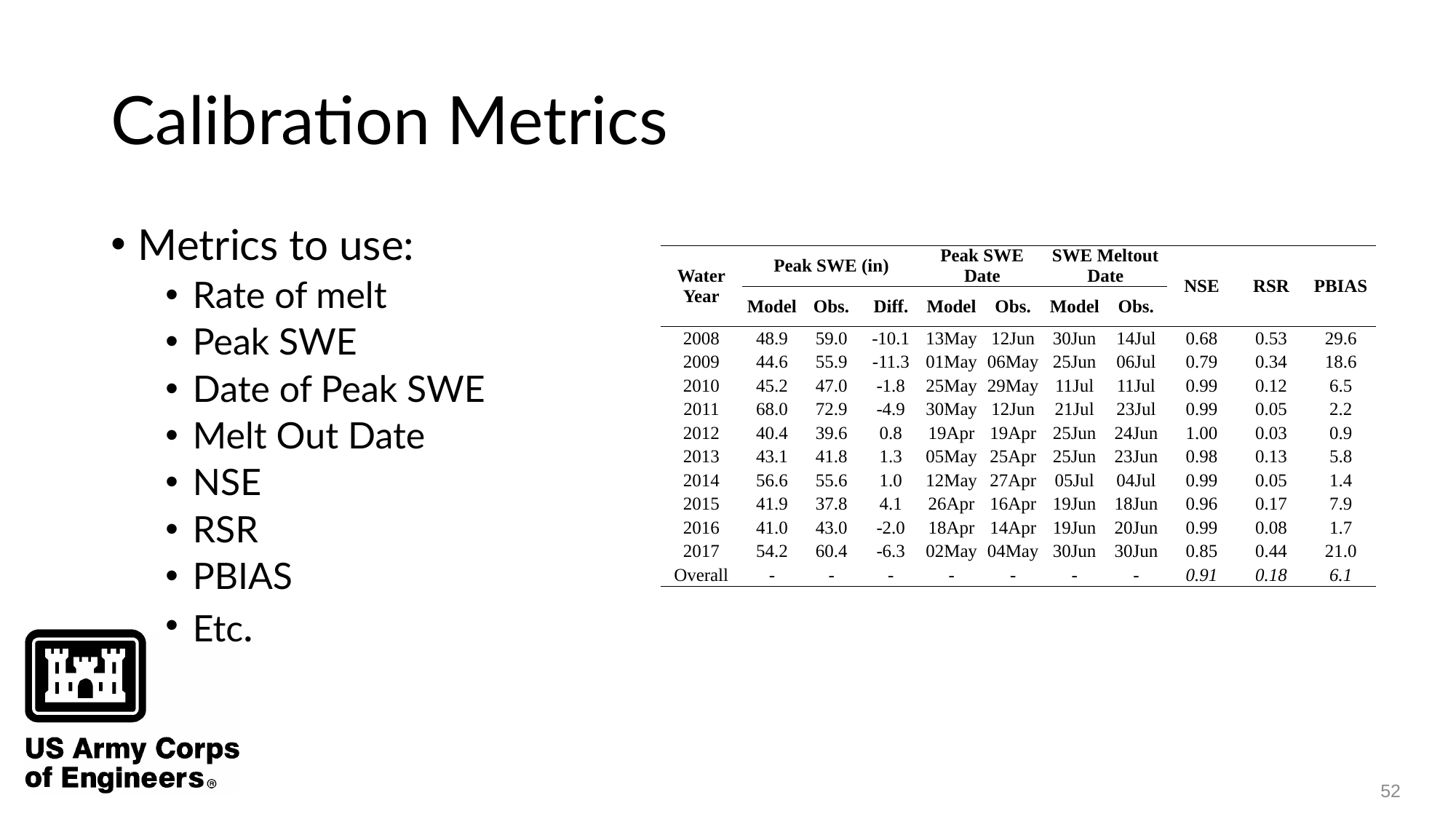

# Calibration Metrics
Metrics to use:
Rate of melt
Peak SWE
Date of Peak SWE
Melt Out Date
NSE
RSR
PBIAS
Etc.
| Water Year | Peak SWE (in) |  |  | Peak SWE Date |  | SWE Meltout Date |  | NSE | RSR | PBIAS |
| --- | --- | --- | --- | --- | --- | --- | --- | --- | --- | --- |
|  | Model | Obs. | Diff. | Model | Obs. | Model | Obs. |  |  |  |
| 2008 | 48.9 | 59.0 | -10.1 | 13May | 12Jun | 30Jun | 14Jul | 0.68 | 0.53 | 29.6 |
| 2009 | 44.6 | 55.9 | -11.3 | 01May | 06May | 25Jun | 06Jul | 0.79 | 0.34 | 18.6 |
| 2010 | 45.2 | 47.0 | -1.8 | 25May | 29May | 11Jul | 11Jul | 0.99 | 0.12 | 6.5 |
| 2011 | 68.0 | 72.9 | -4.9 | 30May | 12Jun | 21Jul | 23Jul | 0.99 | 0.05 | 2.2 |
| 2012 | 40.4 | 39.6 | 0.8 | 19Apr | 19Apr | 25Jun | 24Jun | 1.00 | 0.03 | 0.9 |
| 2013 | 43.1 | 41.8 | 1.3 | 05May | 25Apr | 25Jun | 23Jun | 0.98 | 0.13 | 5.8 |
| 2014 | 56.6 | 55.6 | 1.0 | 12May | 27Apr | 05Jul | 04Jul | 0.99 | 0.05 | 1.4 |
| 2015 | 41.9 | 37.8 | 4.1 | 26Apr | 16Apr | 19Jun | 18Jun | 0.96 | 0.17 | 7.9 |
| 2016 | 41.0 | 43.0 | -2.0 | 18Apr | 14Apr | 19Jun | 20Jun | 0.99 | 0.08 | 1.7 |
| 2017 | 54.2 | 60.4 | -6.3 | 02May | 04May | 30Jun | 30Jun | 0.85 | 0.44 | 21.0 |
| Overall | - | - | - | - | - | - | - | 0.91 | 0.18 | 6.1 |
52